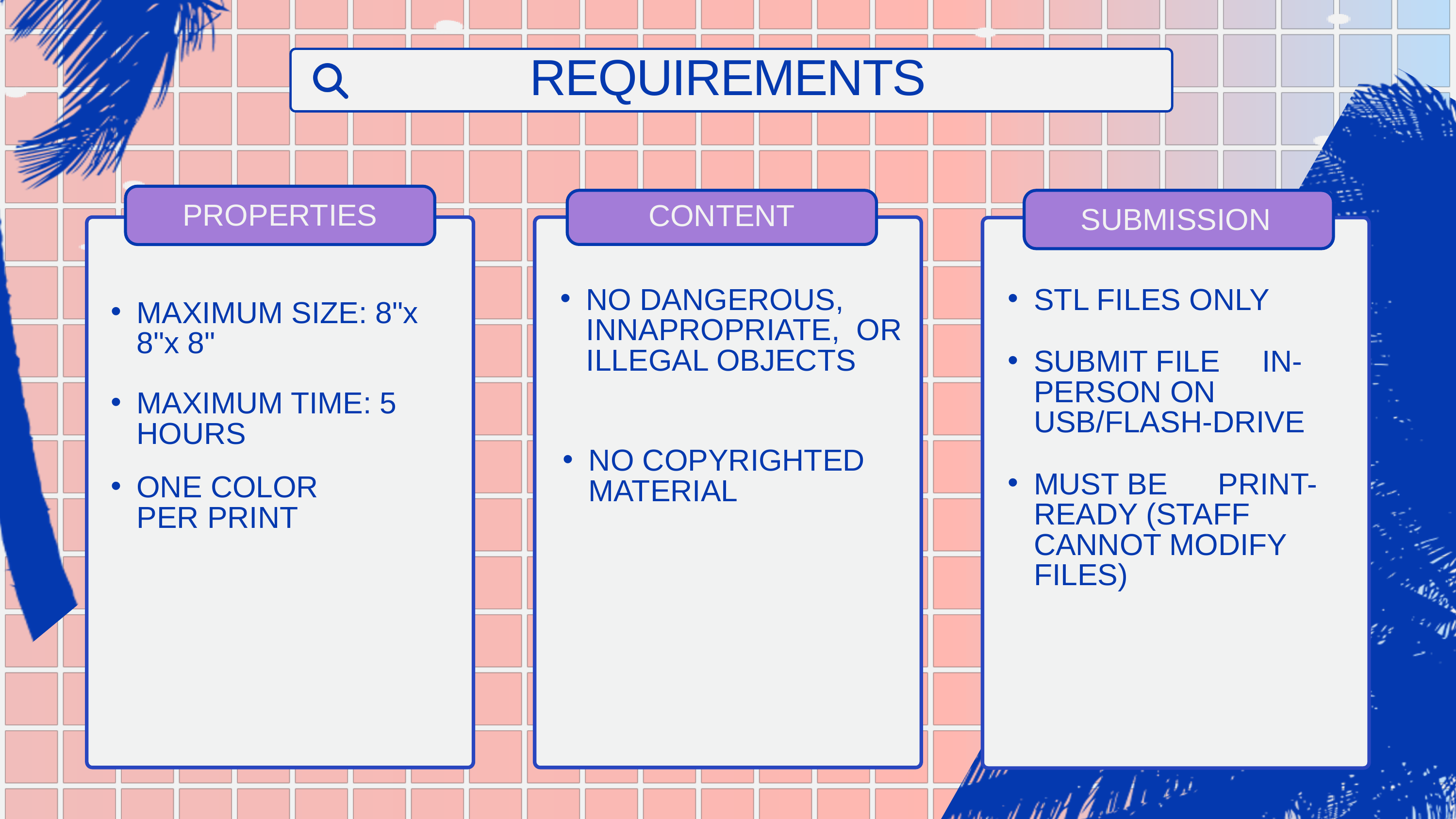

REQUIREMENTS

PROPERTIES
CONTENT
SUBMISSION

NO DANGEROUS, INNAPROPRIATE,  OR ILLEGAL OBJECTS
STL FILES ONLY
MAXIMUM SIZE: 8"x 8"x 8"
SUBMIT FILE     IN-PERSON ON USB/FLASH-DRIVE
MAXIMUM TIME: 5 HOURS
NO COPYRIGHTED MATERIAL
MUST BE      PRINT-READY (STAFF CANNOT MODIFY FILES)
ONE COLOR PER PRINT